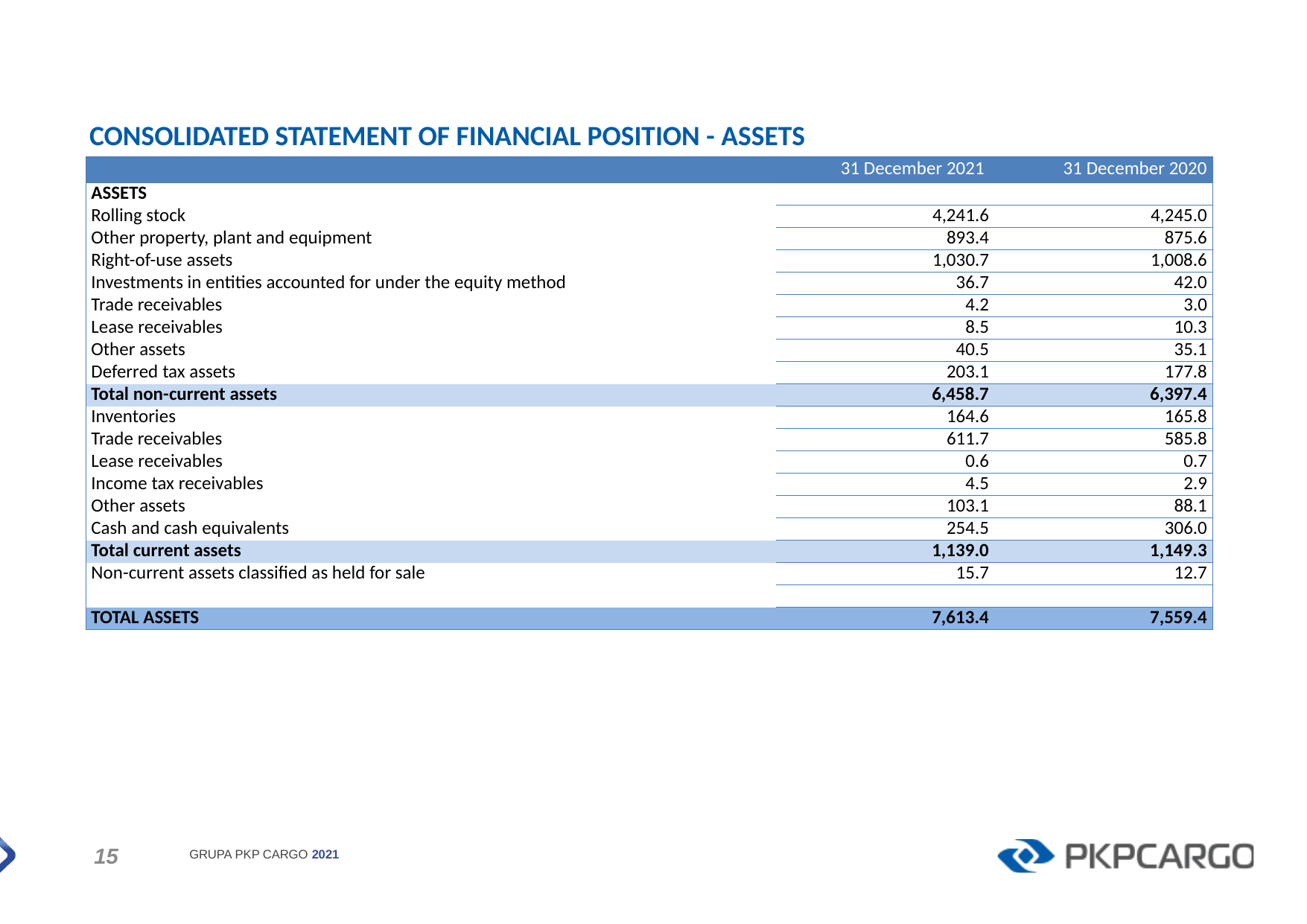

CONSOLIDATED STATEMENT OF FINANCIAL POSITION - ASSETS
|  | 31 December 2021 | 31 December 2020 |
| --- | --- | --- |
| ASSETS |  |  |
| Rolling stock | 4,241.6 | 4,245.0 |
| Other property, plant and equipment | 893.4 | 875.6 |
| Right-of-use assets | 1,030.7 | 1,008.6 |
| Investments in entities accounted for under the equity method | 36.7 | 42.0 |
| Trade receivables | 4.2 | 3.0 |
| Lease receivables | 8.5 | 10.3 |
| Other assets | 40.5 | 35.1 |
| Deferred tax assets | 203.1 | 177.8 |
| Total non-current assets | 6,458.7 | 6,397.4 |
| Inventories | 164.6 | 165.8 |
| Trade receivables | 611.7 | 585.8 |
| Lease receivables | 0.6 | 0.7 |
| Income tax receivables | 4.5 | 2.9 |
| Other assets | 103.1 | 88.1 |
| Cash and cash equivalents | 254.5 | 306.0 |
| Total current assets | 1,139.0 | 1,149.3 |
| Non-current assets classified as held for sale | 15.7 | 12.7 |
|  |  |  |
| TOTAL ASSETS | 7,613.4 | 7,559.4 |
15